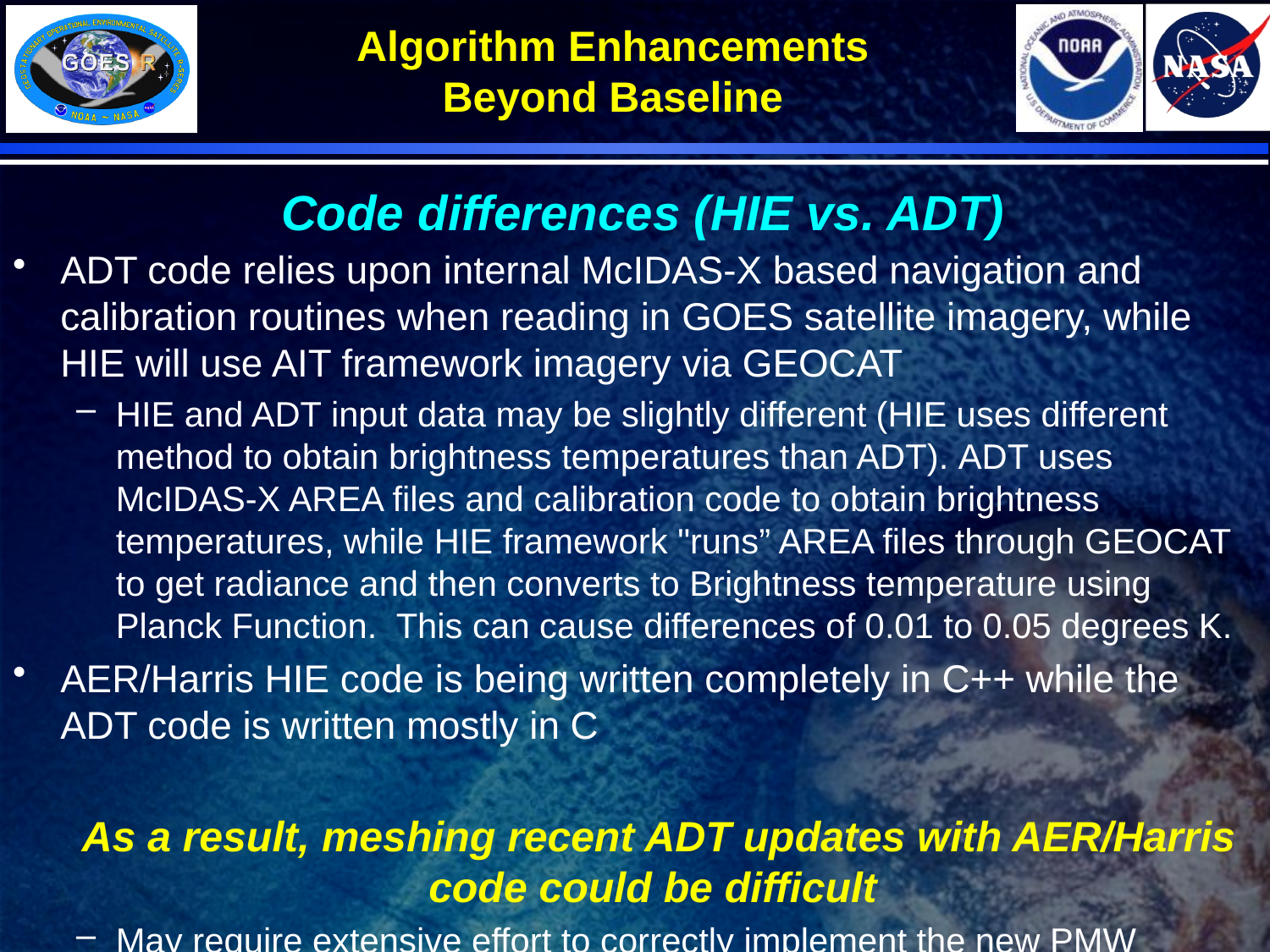

# Algorithm Enhancements Beyond Baseline
Code differences (HIE vs. ADT)
ADT code relies upon internal McIDAS-X based navigation and calibration routines when reading in GOES satellite imagery, while HIE will use AIT framework imagery via GEOCAT
HIE and ADT input data may be slightly different (HIE uses different method to obtain brightness temperatures than ADT). ADT uses McIDAS-X AREA files and calibration code to obtain brightness temperatures, while HIE framework "runs” AREA files through GEOCAT to get radiance and then converts to Brightness temperature using Planck Function.  This can cause differences of 0.01 to 0.05 degrees K.
AER/Harris HIE code is being written completely in C++ while the ADT code is written mostly in C

As a result, meshing recent ADT updates with AER/Harris code could be difficult
May require extensive effort to correctly implement the new PMW differences